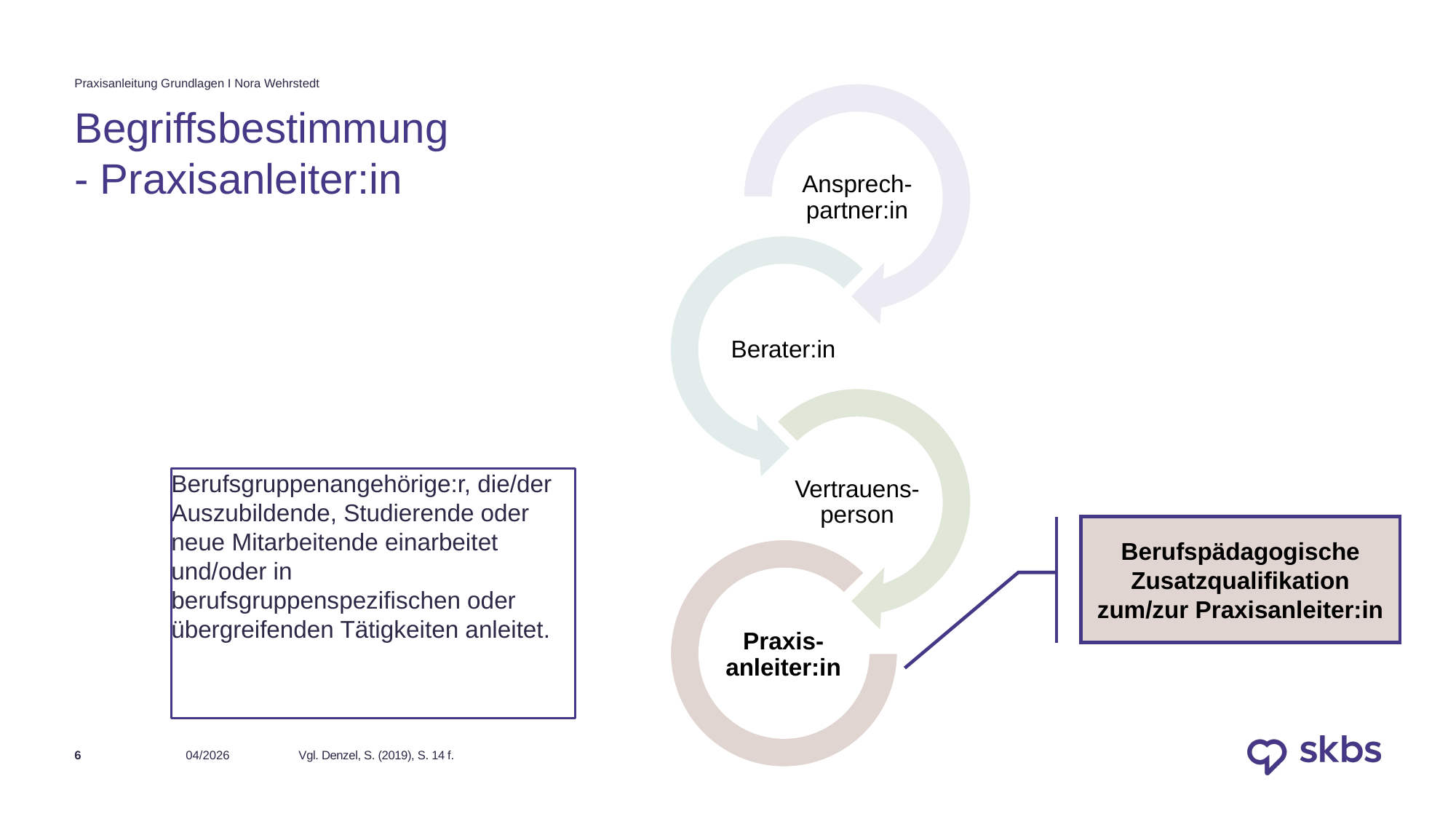

Ansprech-partner:in
Berater:in
Vertrauens-person
Praxis-anleiter:in
Praxisanleitung Grundlagen I Nora Wehrstedt
# Begriffsbestimmung - Praxisanleiter:in
Berufsgruppenangehörige:r, die/der Auszubildende, Studierende oder neue Mitarbeitende einarbeitet und/oder in berufsgruppenspezifischen oder übergreifenden Tätigkeiten anleitet.
Berufspädagogische Zusatzqualifikation zum/zur Praxisanleiter:in
6
04/2026
Vgl. Denzel, S. (2019), S. 14 f.